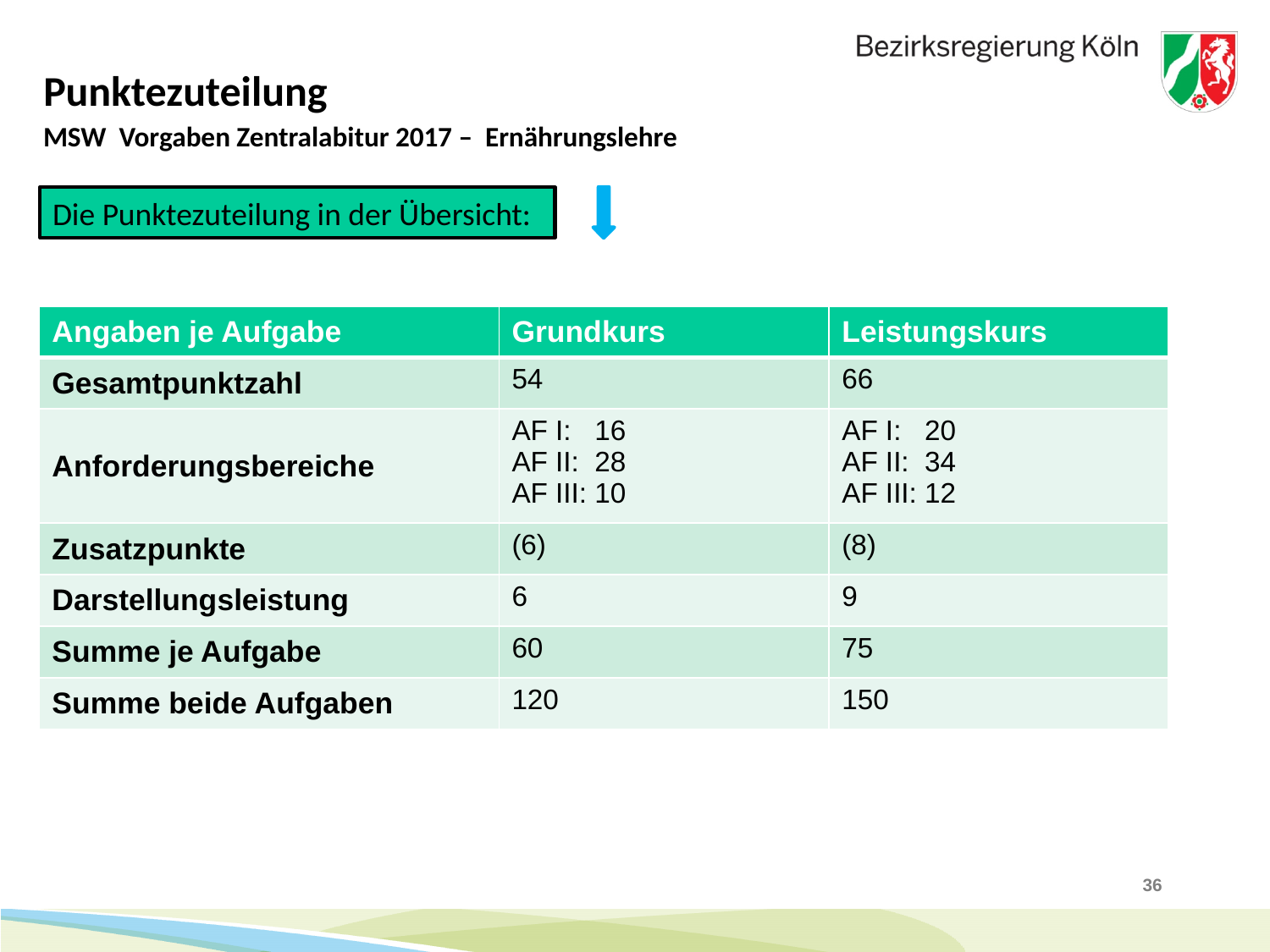

# Punktezuteilung
MSW  Vorgaben Zentralabitur 2017 –  Ernährungslehre

Die Punktezuteilung in der Übersicht:
| Angaben je Aufgabe | Grundkurs | Leistungskurs |
| --- | --- | --- |
| Gesamtpunktzahl | 54 | 66 |
| Anforderungsbereiche | AF I: 16 AF II: 28 AF III: 10 | AF I: 20 AF II: 34 AF III: 12 |
| Zusatzpunkte | (6) | (8) |
| Darstellungsleistung | 6 | 9 |
| Summe je Aufgabe | 60 | 75 |
| Summe beide Aufgaben | 120 | 150 |
36